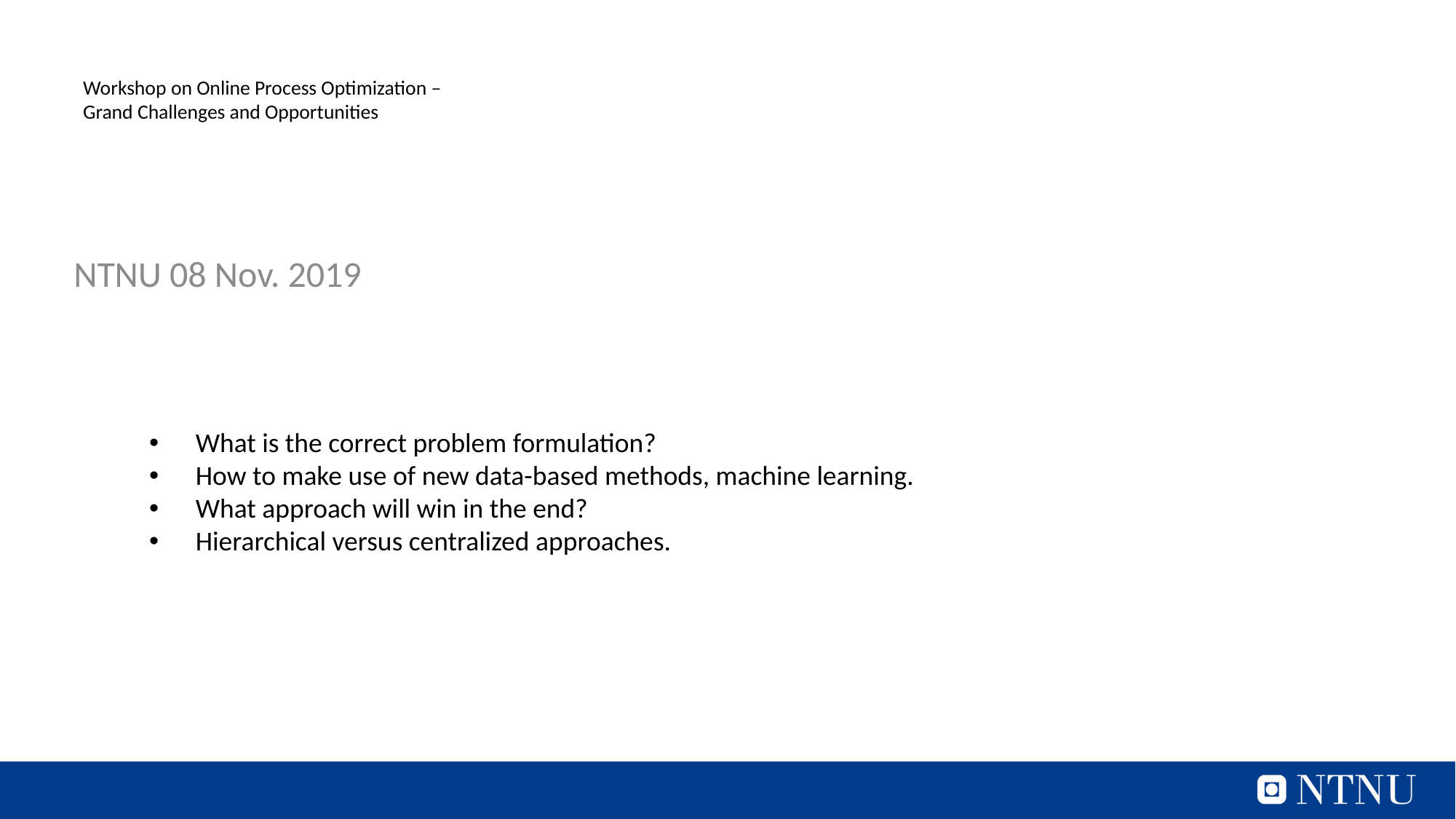

# Workshop on Online Process Optimization – Grand Challenges and Opportunities
NTNU 08 Nov. 2019
  What is the correct problem formulation?
  How to make use of new data-based methods, machine learning.
  What approach will win in the end?
  Hierarchical versus centralized approaches.